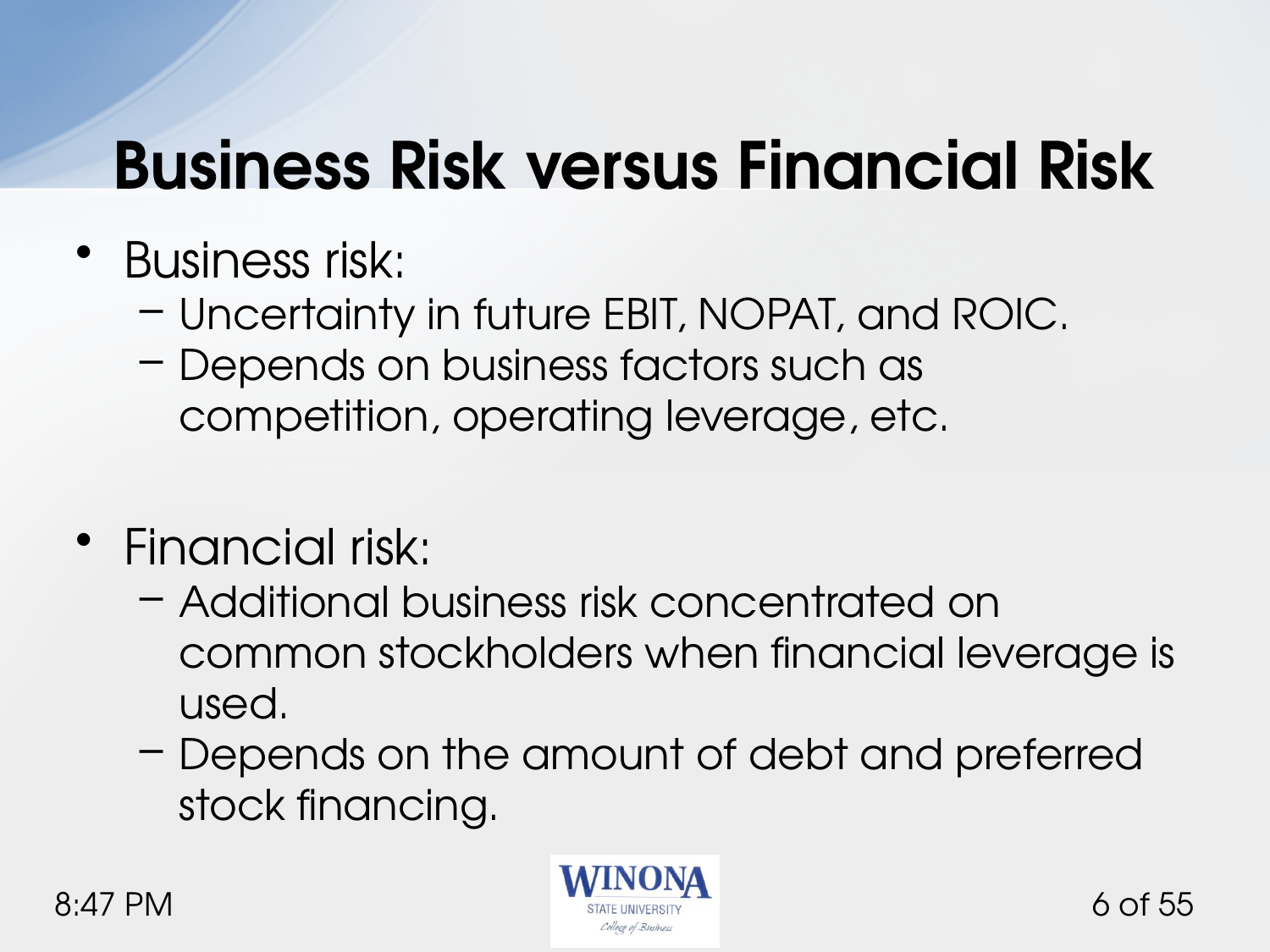

# Business Risk versus Financial Risk
Business risk:
Uncertainty in future EBIT, NOPAT, and ROIC.
Depends on business factors such as competition, operating leverage, etc.

Financial risk:
Additional business risk concentrated on common stockholders when financial leverage is used.
Depends on the amount of debt and preferred stock financing.